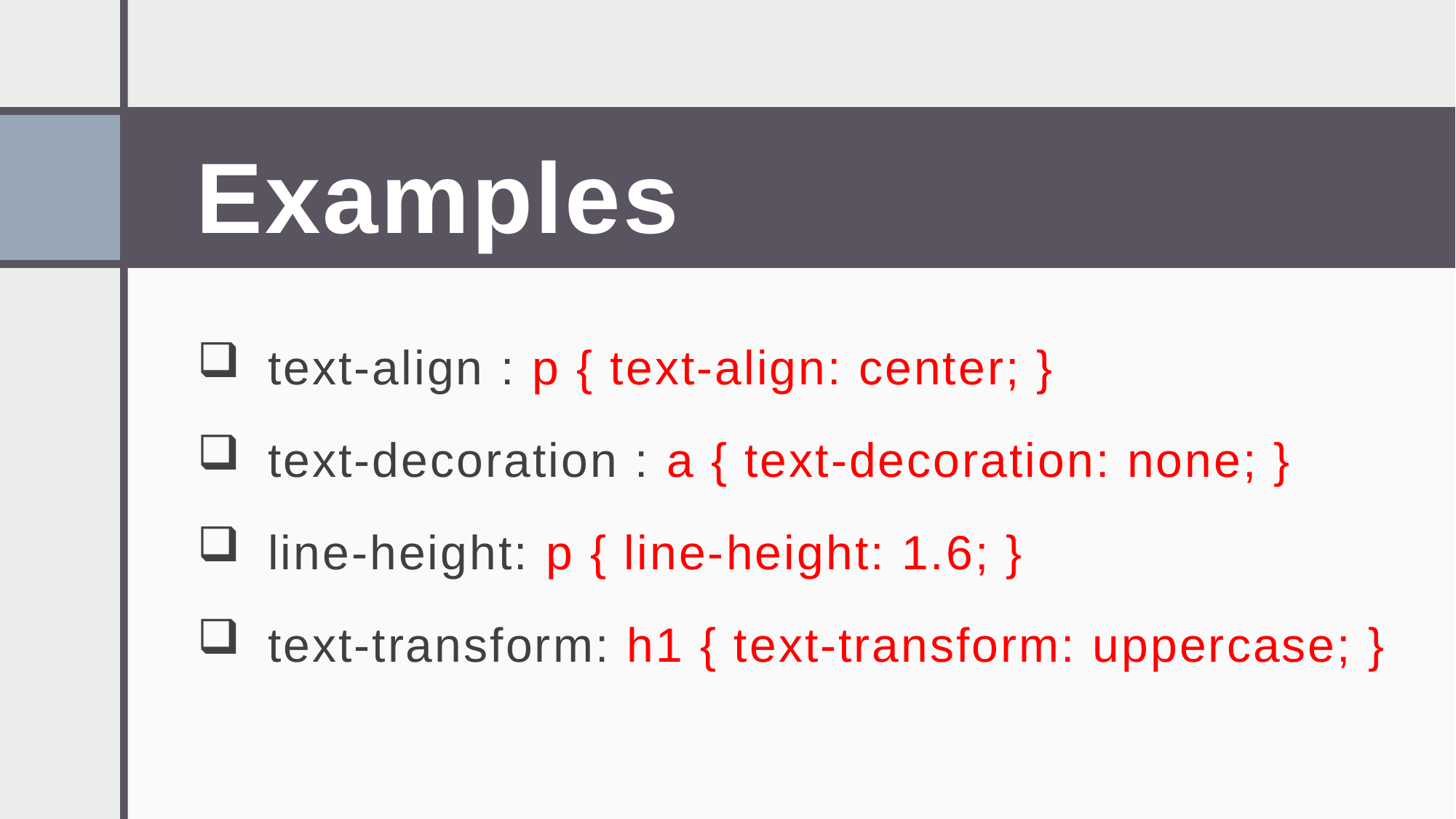

# Examples
text-align : p { text-align: center; }
text-decoration : a { text-decoration: none; }
line-height: p { line-height: 1.6; }
text-transform: h1 { text-transform: uppercase; }